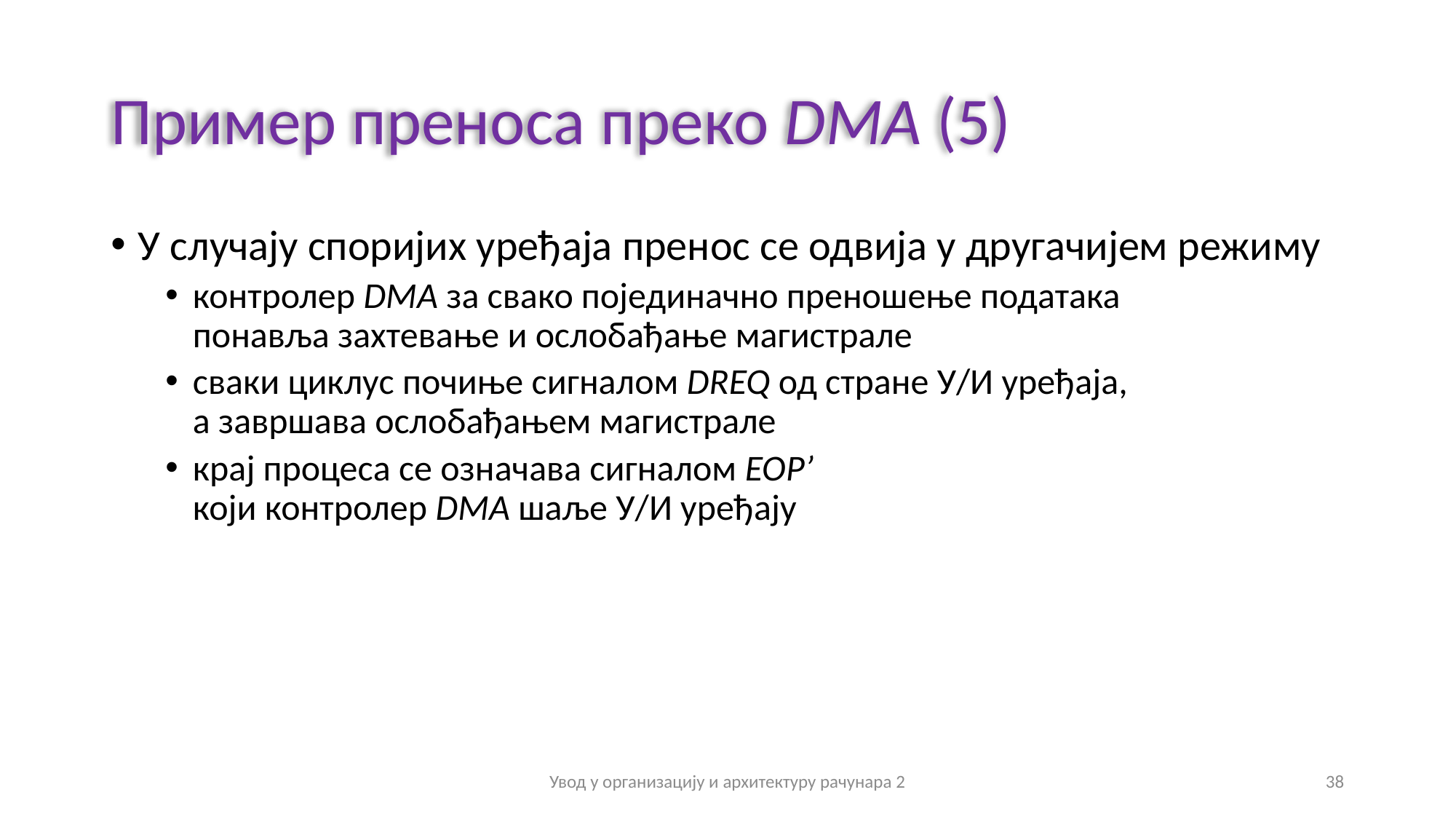

# Пример преноса преко DMA (5)
У случају споријих уређаја пренос се одвија у другачијем режиму
контролер DMA за свако појединачно преношење података
понавља захтевање и ослобађање магистрале
сваки циклус почиње сигналом DREQ од стране У/И уређаја,
а завршава ослобађањем магистрале
крај процеса се означава сигналом EOP’
који контролер DMA шаље У/И уређају
Увод у организацију и архитектуру рачунара 2
38